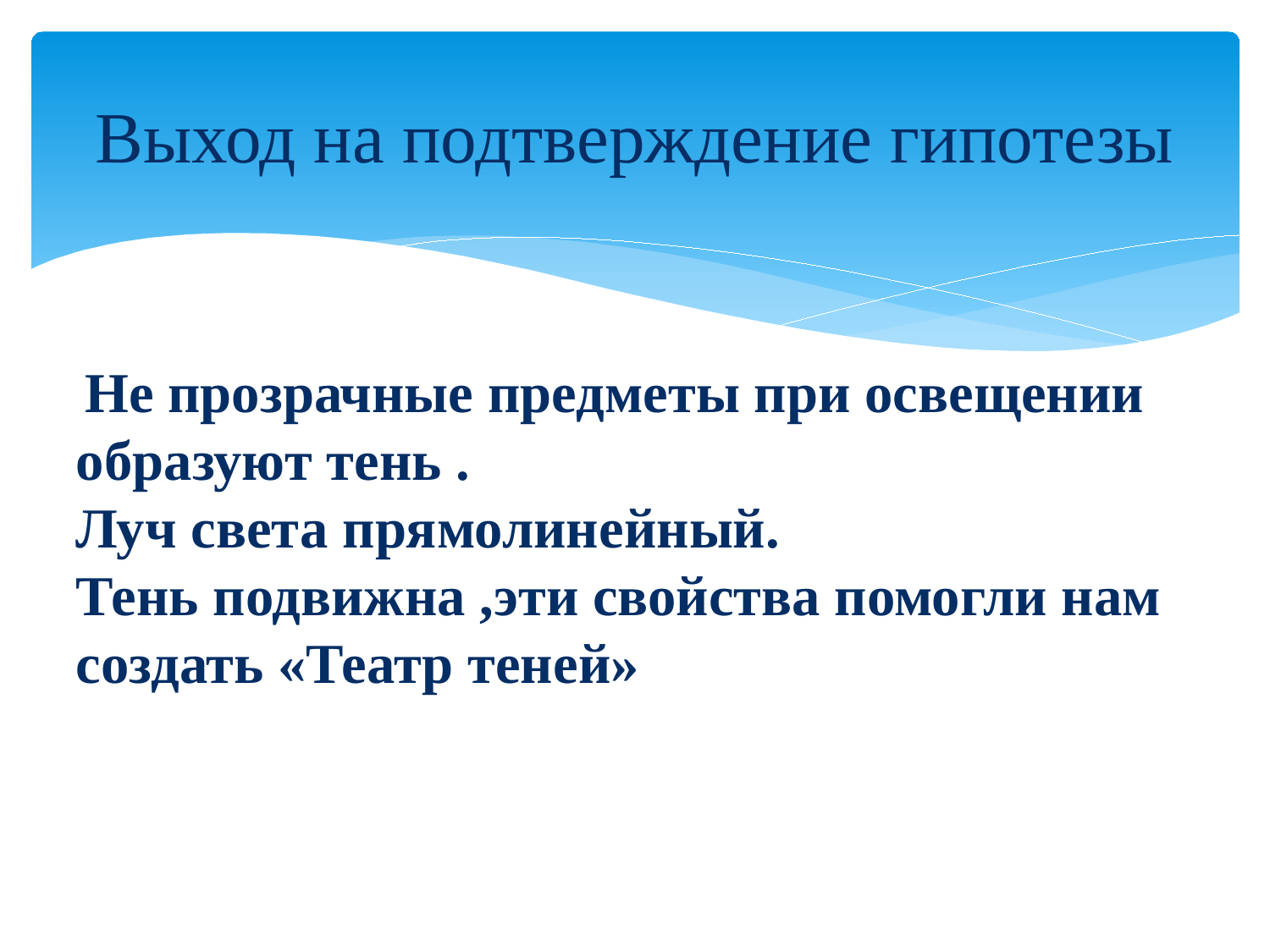

# Выход на подтверждение гипотезы
 Не прозрачные предметы при освещении образуют тень .
Луч света прямолинейный.
Тень подвижна ,эти свойства помогли нам создать «Театр теней»